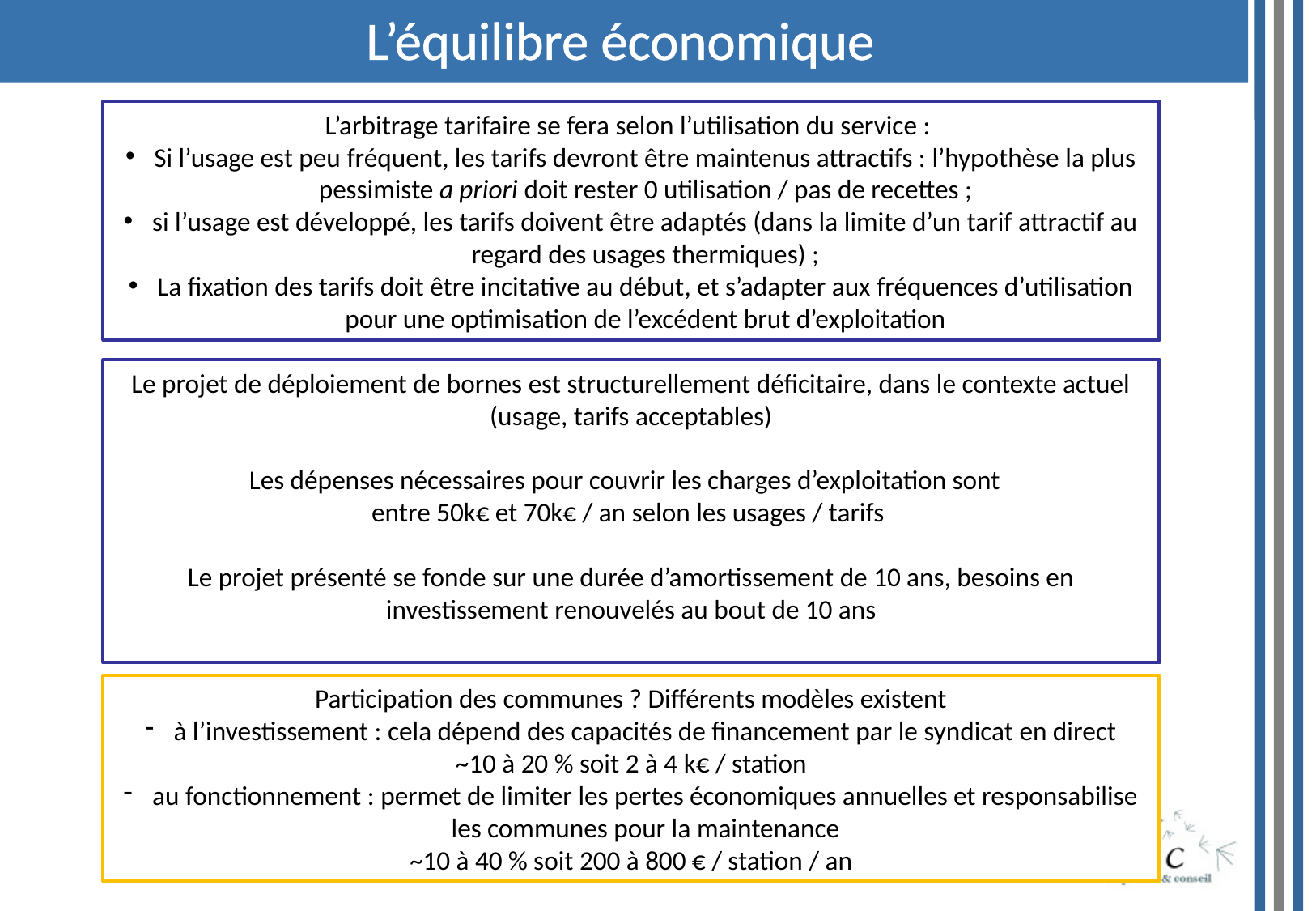

# L’équilibre économique
L’arbitrage tarifaire se fera selon l’utilisation du service :
Si l’usage est peu fréquent, les tarifs devront être maintenus attractifs : l’hypothèse la plus pessimiste a priori doit rester 0 utilisation / pas de recettes ;
si l’usage est développé, les tarifs doivent être adaptés (dans la limite d’un tarif attractif au regard des usages thermiques) ;
La fixation des tarifs doit être incitative au début, et s’adapter aux fréquences d’utilisation pour une optimisation de l’excédent brut d’exploitation
Le projet de déploiement de bornes est structurellement déficitaire, dans le contexte actuel (usage, tarifs acceptables)

Les dépenses nécessaires pour couvrir les charges d’exploitation sont
entre 50k€ et 70k€ / an selon les usages / tarifs

Le projet présenté se fonde sur une durée d’amortissement de 10 ans, besoins en investissement renouvelés au bout de 10 ans

Participation des communes ? Différents modèles existent
à l’investissement : cela dépend des capacités de financement par le syndicat en direct
~10 à 20 % soit 2 à 4 k€ / station
au fonctionnement : permet de limiter les pertes économiques annuelles et responsabilise les communes pour la maintenance
~10 à 40 % soit 200 à 800 € / station / an